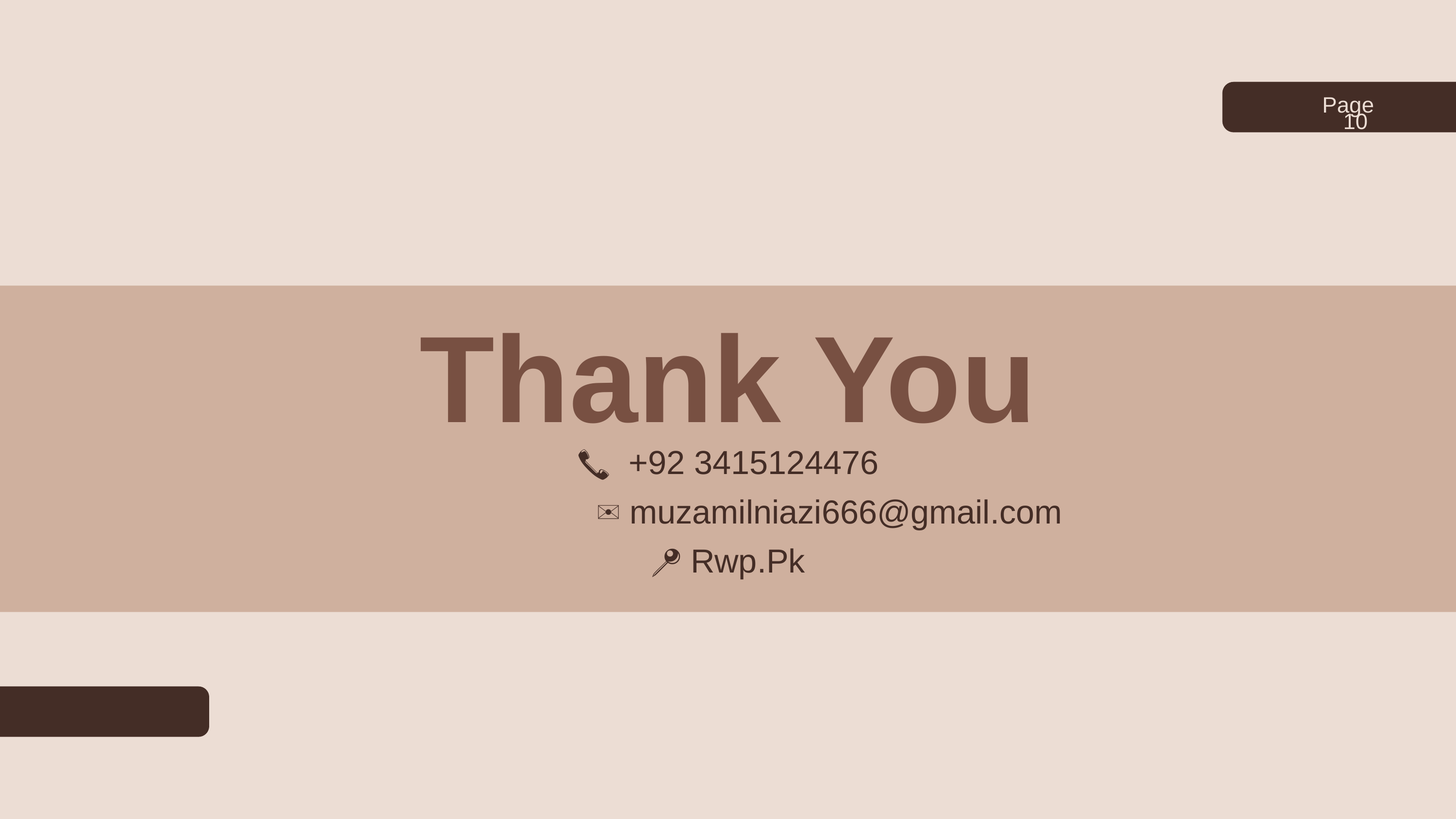

Page 10
Thank You
📞  +92 3415124476

                      ✉ muzamilniazi666@gmail.com

📍 Rwp.Pk